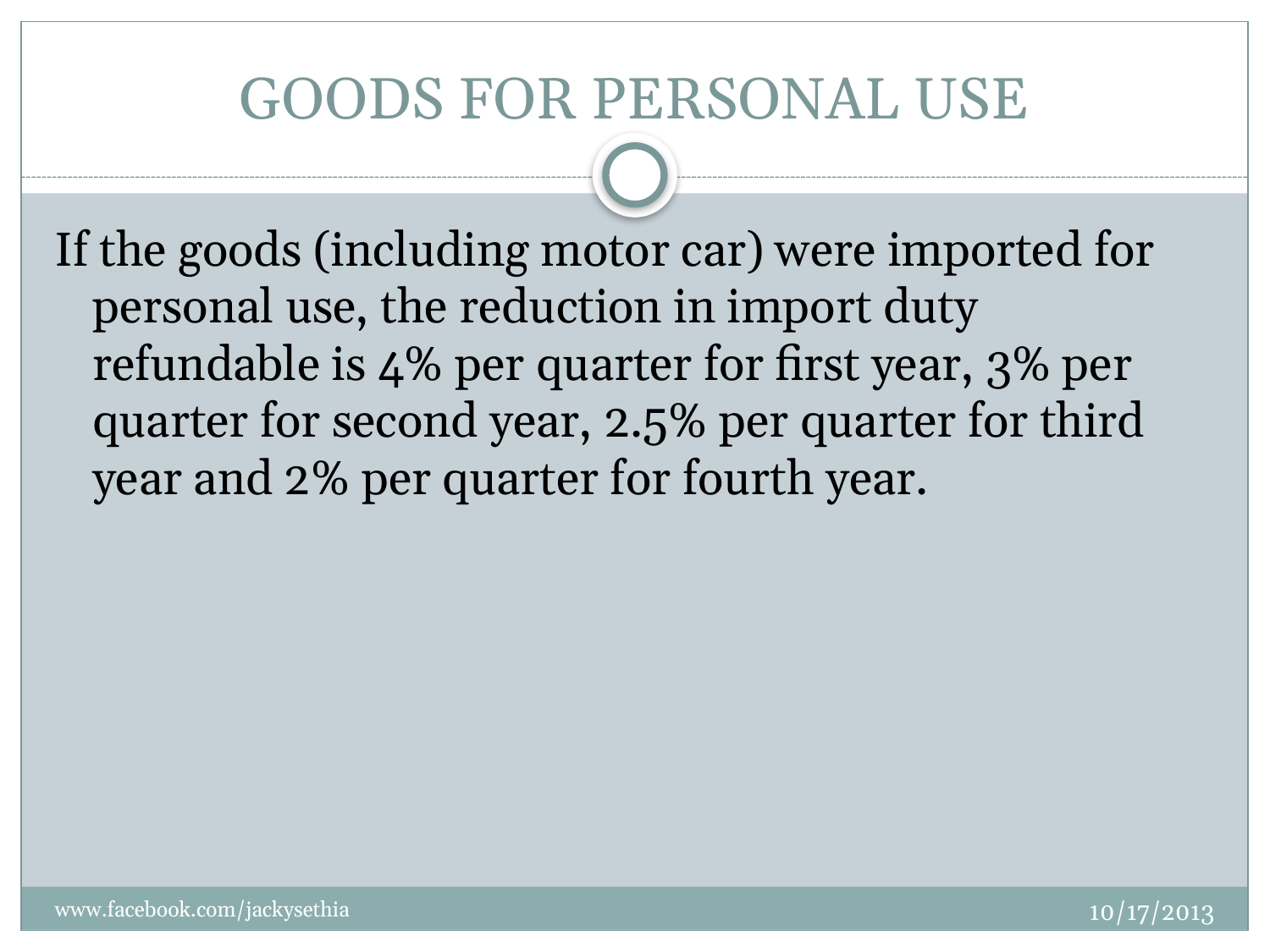

# GOODS FOR PERSONAL USE
If the goods (including motor car) were imported for personal use, the reduction in import duty refundable is 4% per quarter for first year, 3% per quarter for second year, 2.5% per quarter for third year and 2% per quarter for fourth year.
10/17/2013
www.facebook.com/jackysethia